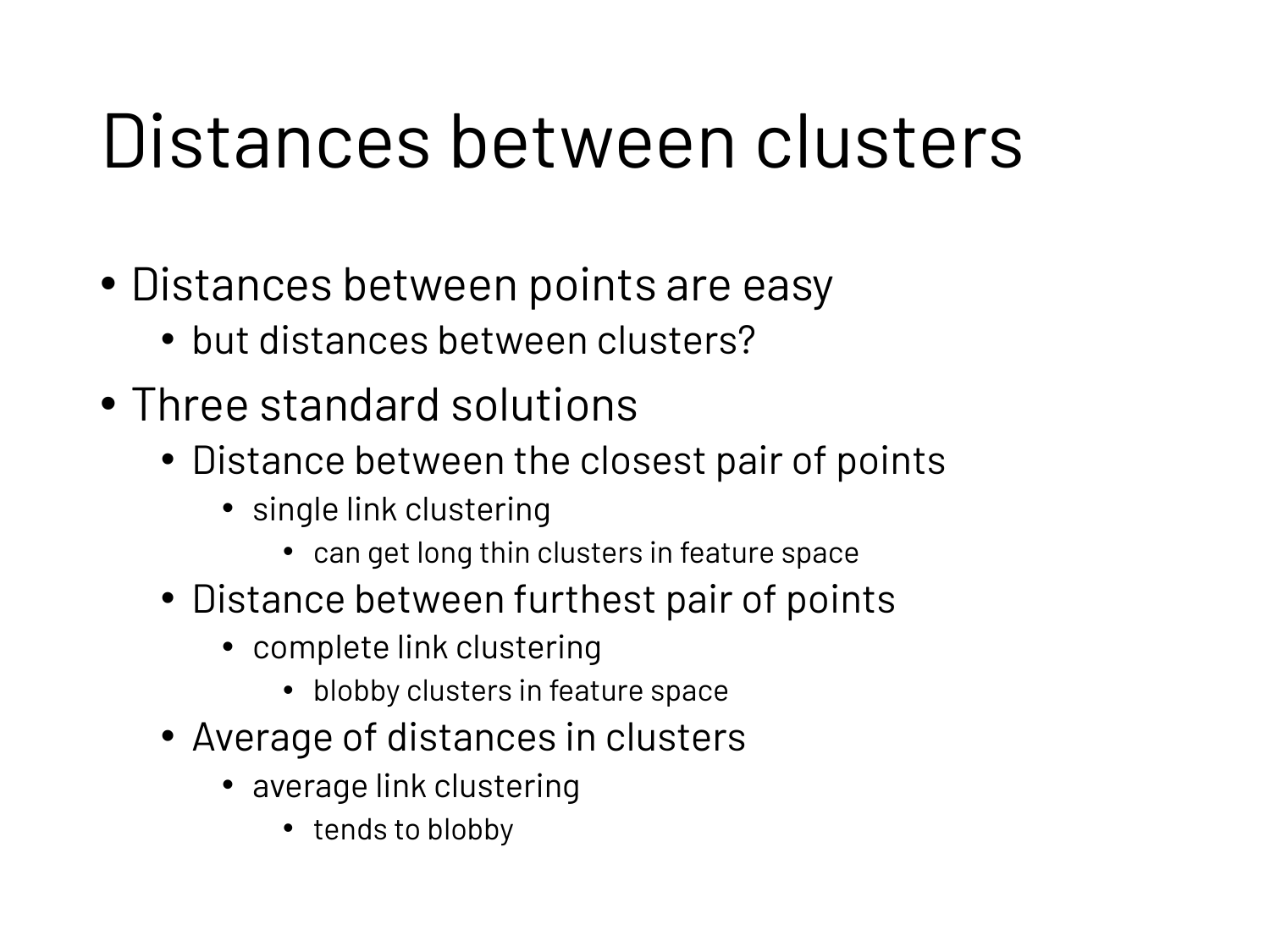

# Distances between clusters
Distances between points are easy
but distances between clusters?
Three standard solutions
Distance between the closest pair of points
single link clustering
can get long thin clusters in feature space
Distance between furthest pair of points
complete link clustering
blobby clusters in feature space
Average of distances in clusters
average link clustering
tends to blobby